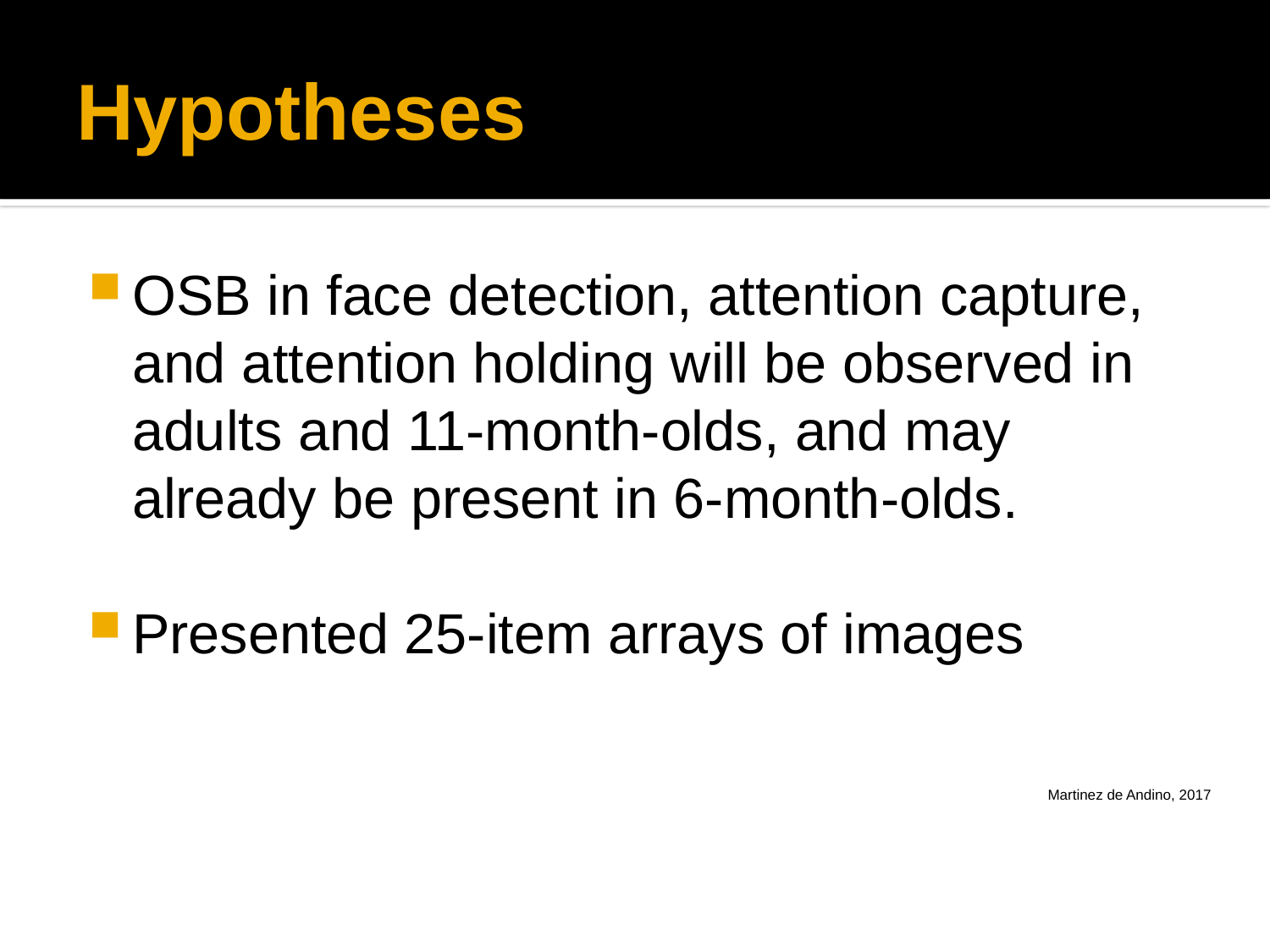

# Hypotheses
OSB in face detection, attention capture, and attention holding will be observed in adults and 11-month-olds, and may already be present in 6-month-olds.

Presented 25-item arrays of images
Martinez de Andino, 2017